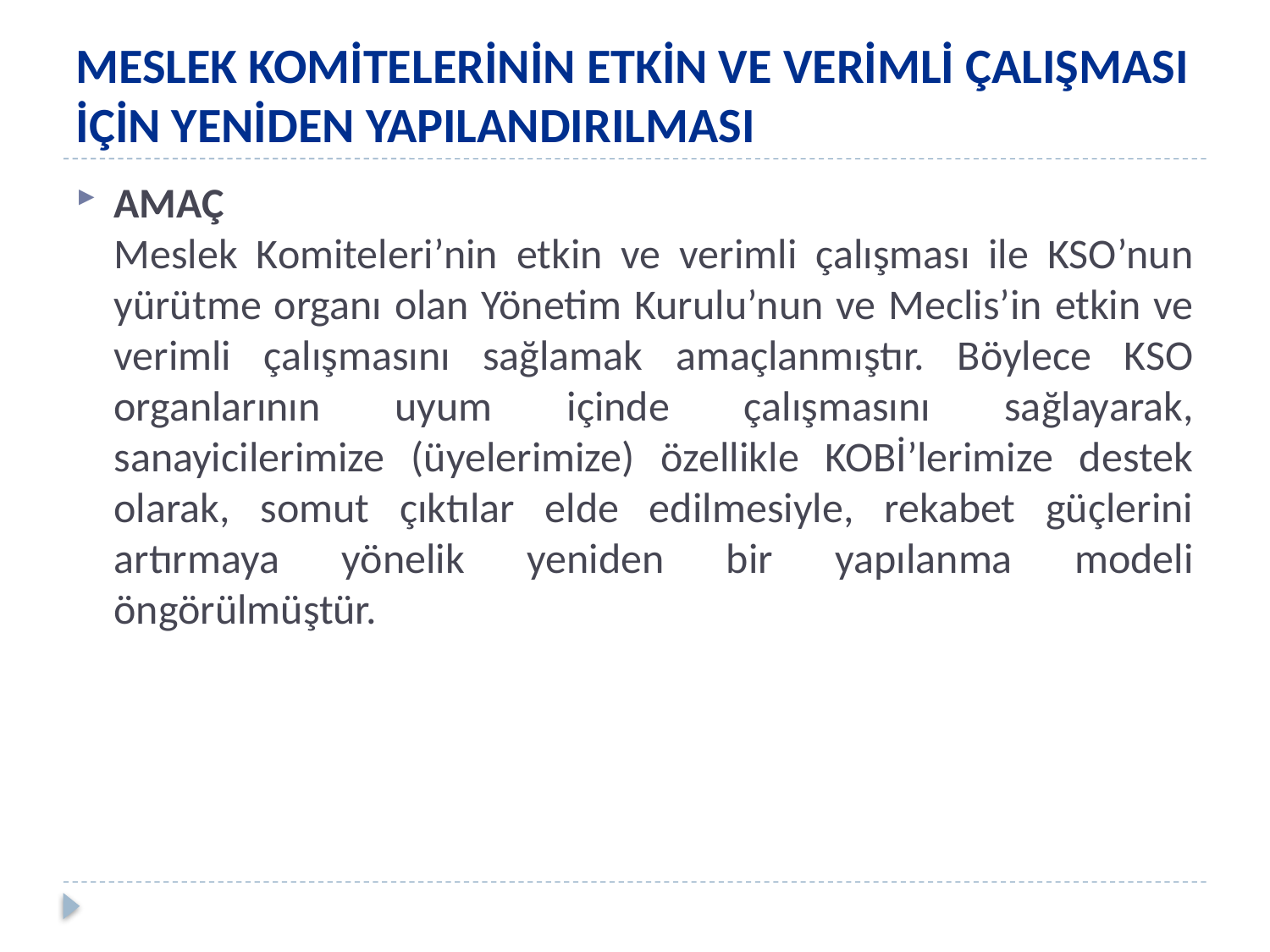

# MESLEK KOMİTELERİNİN ETKİN VE VERİMLİ ÇALIŞMASI İÇİN YENİDEN YAPILANDIRILMASI
AMAÇ
Meslek Komiteleri’nin etkin ve verimli çalışması ile KSO’nun yürütme organı olan Yönetim Kurulu’nun ve Meclis’in etkin ve verimli çalışmasını sağlamak amaçlanmıştır. Böylece KSO organlarının uyum içinde çalışmasını sağlayarak, sanayicilerimize (üyelerimize) özellikle KOBİ’lerimize destek olarak, somut çıktılar elde edilmesiyle, rekabet güçlerini artırmaya yönelik yeniden bir yapılanma modeli öngörülmüştür.